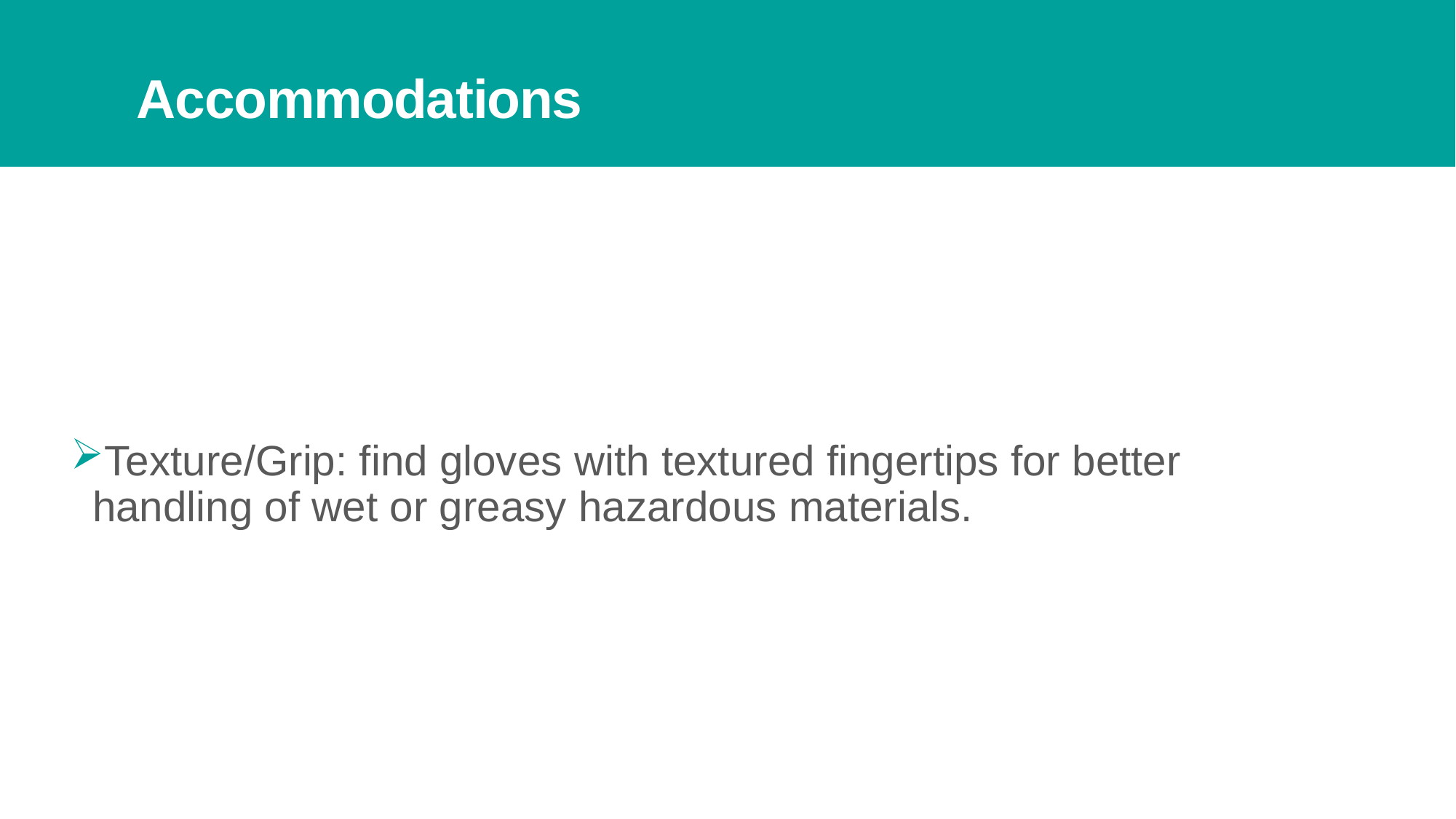

# Accommodations

Texture/Grip: find gloves with textured fingertips for better handling of wet or greasy hazardous materials.